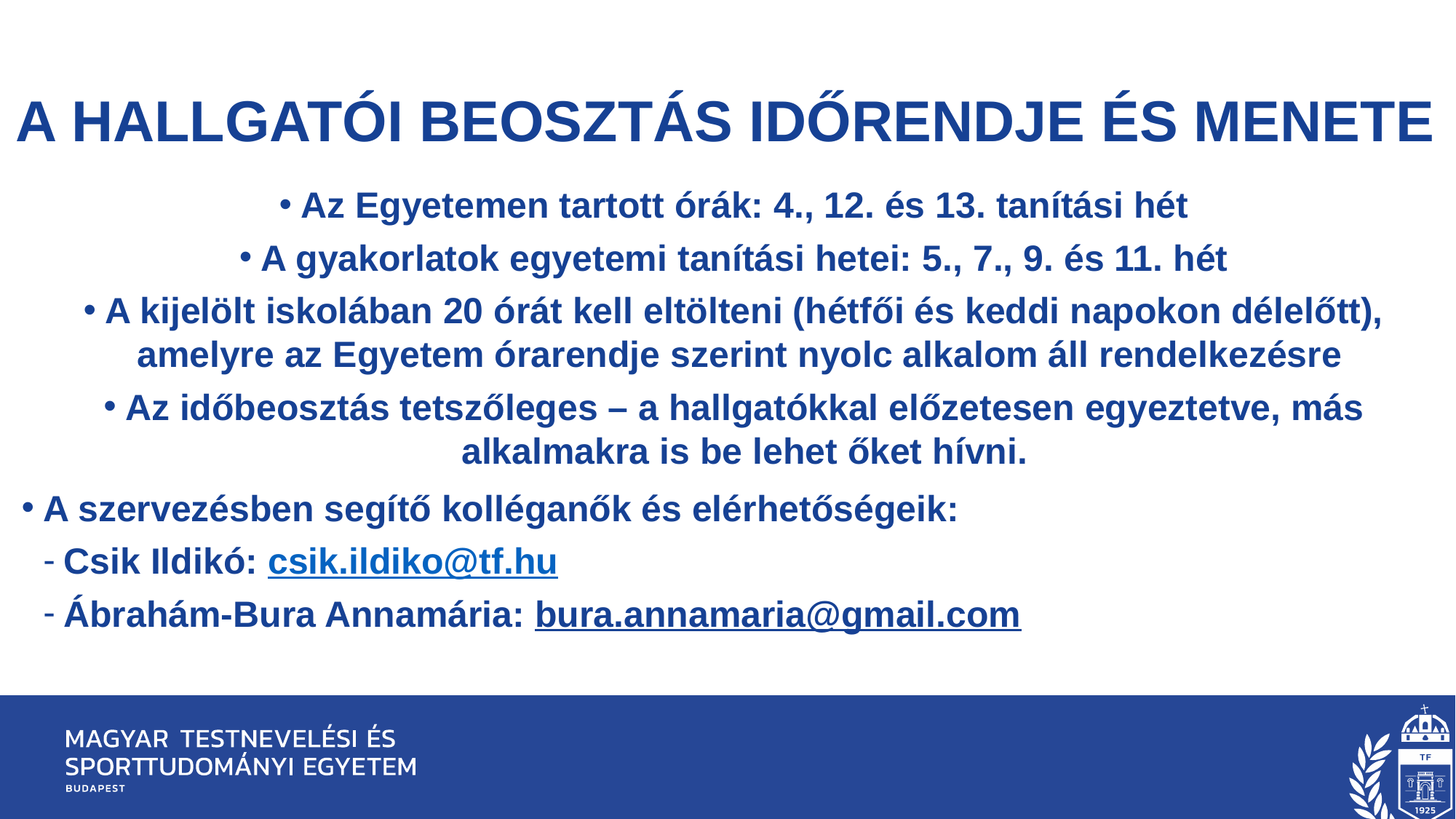

# A Hallgatói beosztás időrendje és menete
Az Egyetemen tartott órák: 4., 12. és 13. tanítási hét
A gyakorlatok egyetemi tanítási hetei: 5., 7., 9. és 11. hét
A kijelölt iskolában 20 órát kell eltölteni (hétfői és keddi napokon délelőtt), amelyre az Egyetem órarendje szerint nyolc alkalom áll rendelkezésre
Az időbeosztás tetszőleges – a hallgatókkal előzetesen egyeztetve, más alkalmakra is be lehet őket hívni.
A szervezésben segítő kolléganők és elérhetőségeik:
Csik Ildikó: csik.ildiko@tf.hu
Ábrahám-Bura Annamária: bura.annamaria@gmail.com